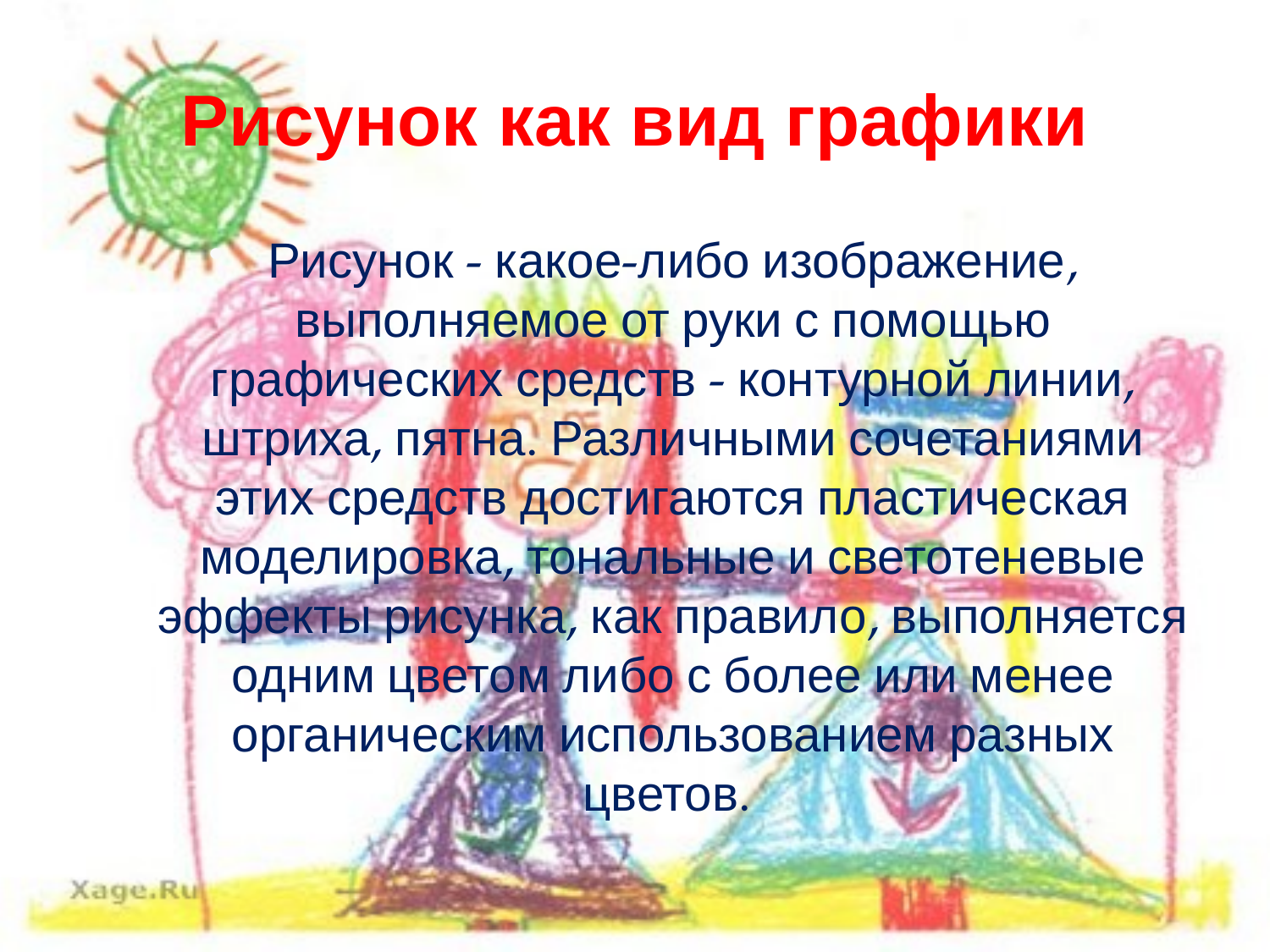

# Рисунок как вид графики
Рисунок - какое-либо изображение, выполняемое от руки с помощью графических средств - контурной линии, штриха, пятна. Различными сочетаниями этих средств достигаются пластическая моделировка, тональные и светотеневые эффекты рисунка, как правило, выполняется одним цветом либо с более или менее органическим использованием разных цветов.